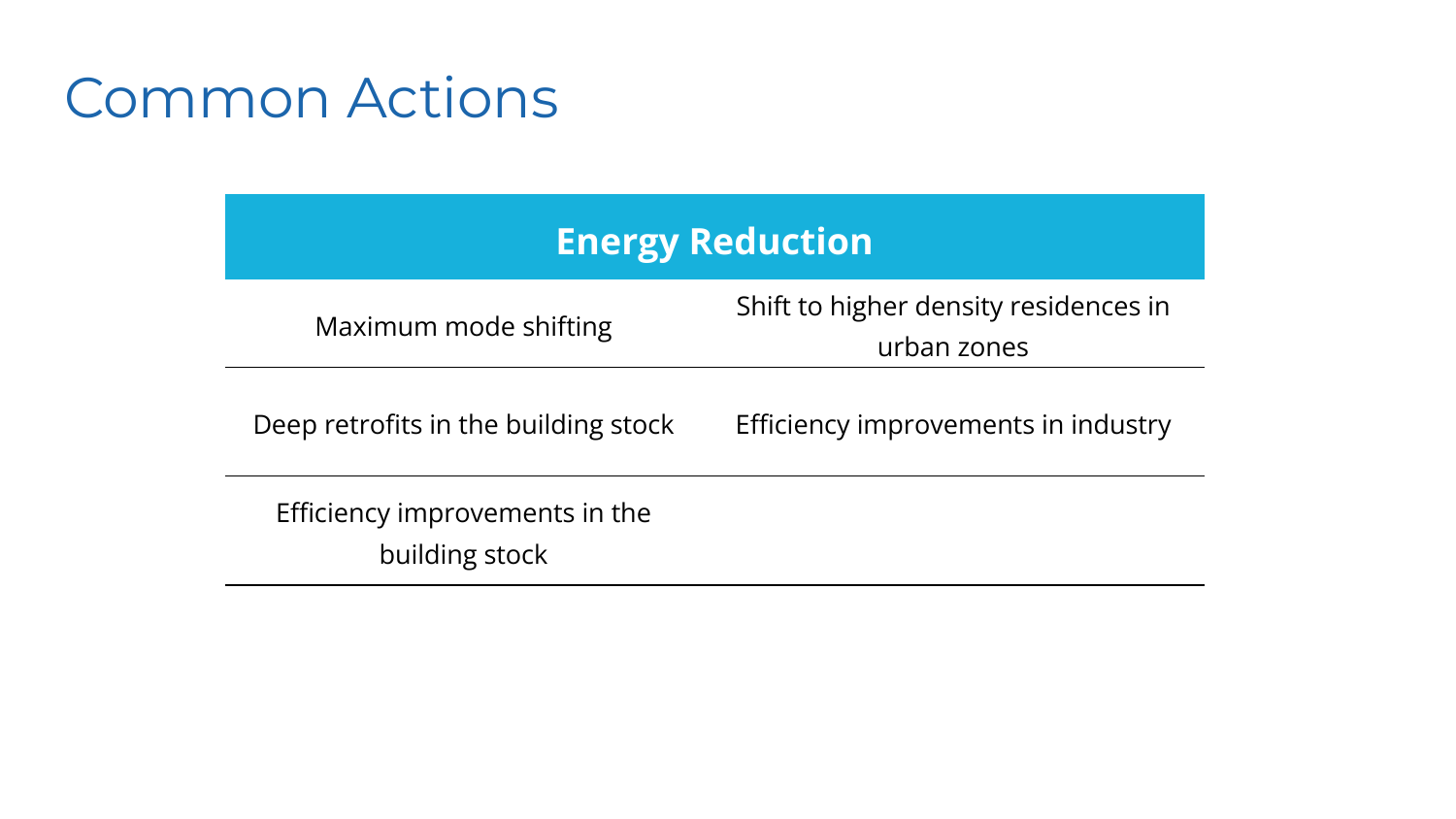

# Common Actions
| Energy Reduction |  |
| --- | --- |
| Maximum mode shifting | Shift to higher density residences in urban zones |
| Deep retrofits in the building stock | Efficiency improvements in industry |
| Efficiency improvements in the building stock |  |